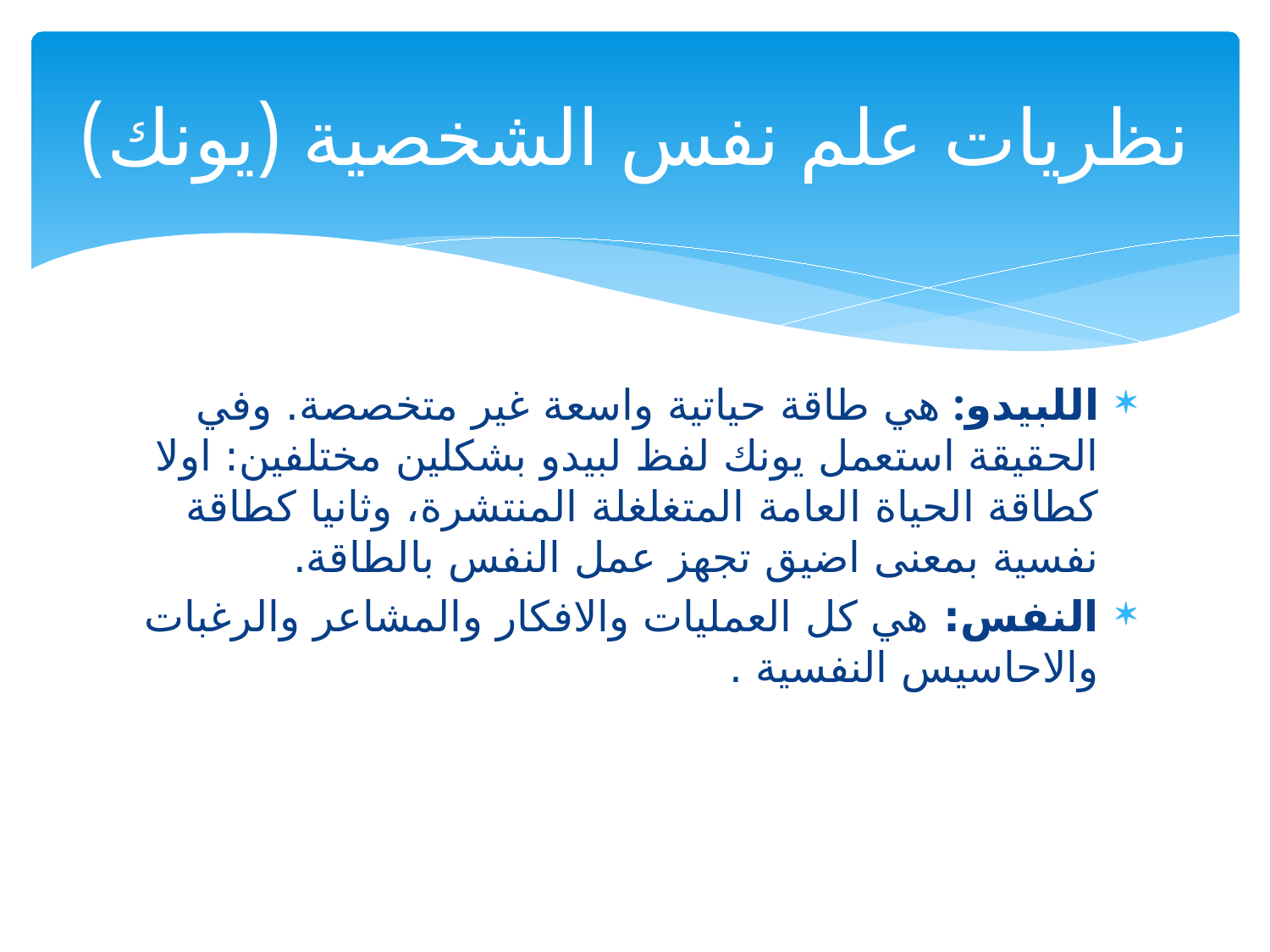

# نظريات علم نفس الشخصية (يونك)
اللبيدو: هي طاقة حياتية واسعة غير متخصصة. وفي الحقيقة استعمل يونك لفظ لبيدو بشكلين مختلفين: اولا كطاقة الحياة العامة المتغلغلة المنتشرة، وثانيا كطاقة نفسية بمعنى اضيق تجهز عمل النفس بالطاقة.
النفس: هي كل العمليات والافكار والمشاعر والرغبات والاحاسيس النفسية .